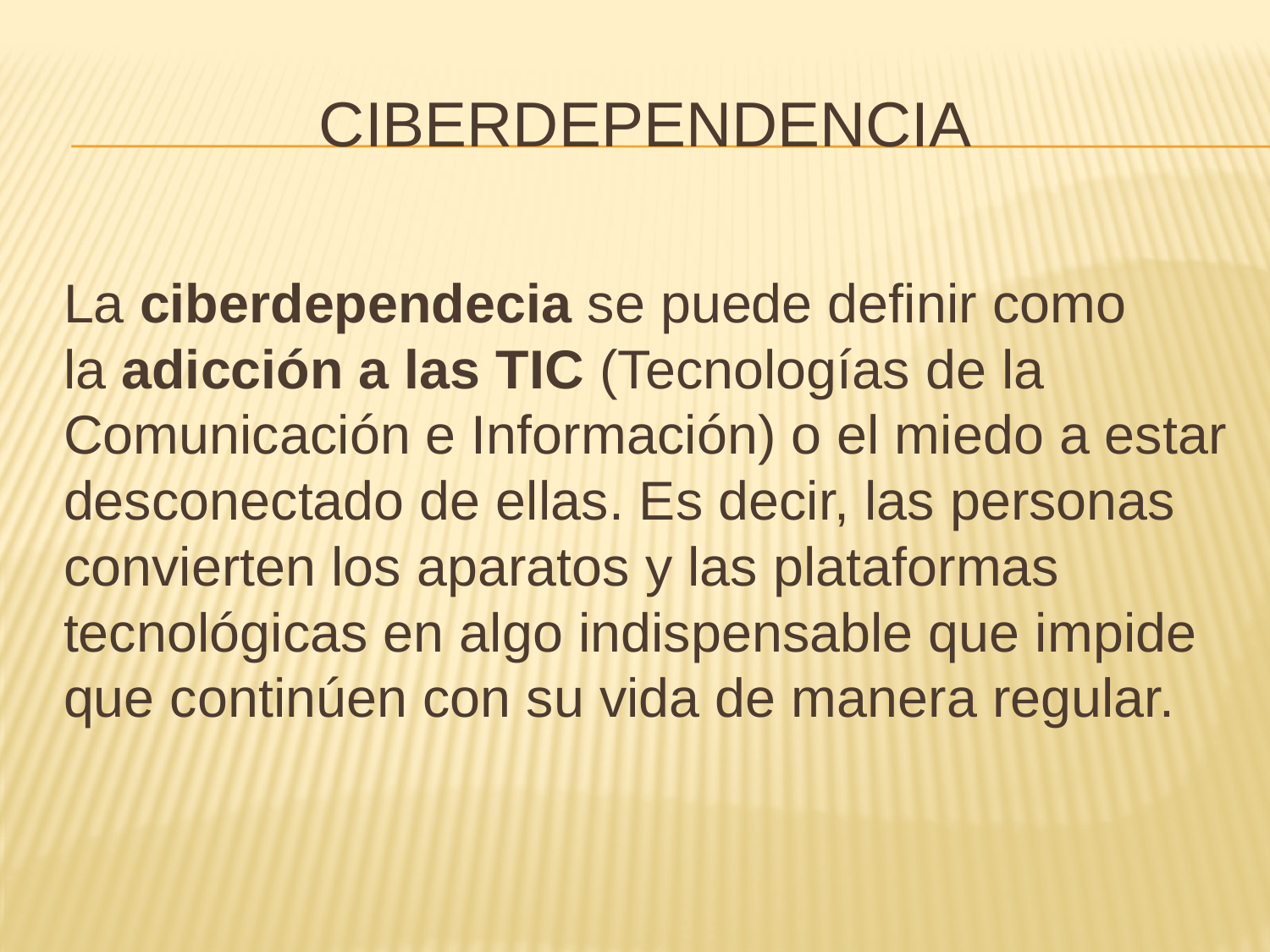

# CIBERDEPENDENCIA
La ciberdependecia se puede definir como la adicción a las TIC (Tecnologías de la Comunicación e Información) o el miedo a estar desconectado de ellas. Es decir, las personas convierten los aparatos y las plataformas tecnológicas en algo indispensable que impide que continúen con su vida de manera regular.